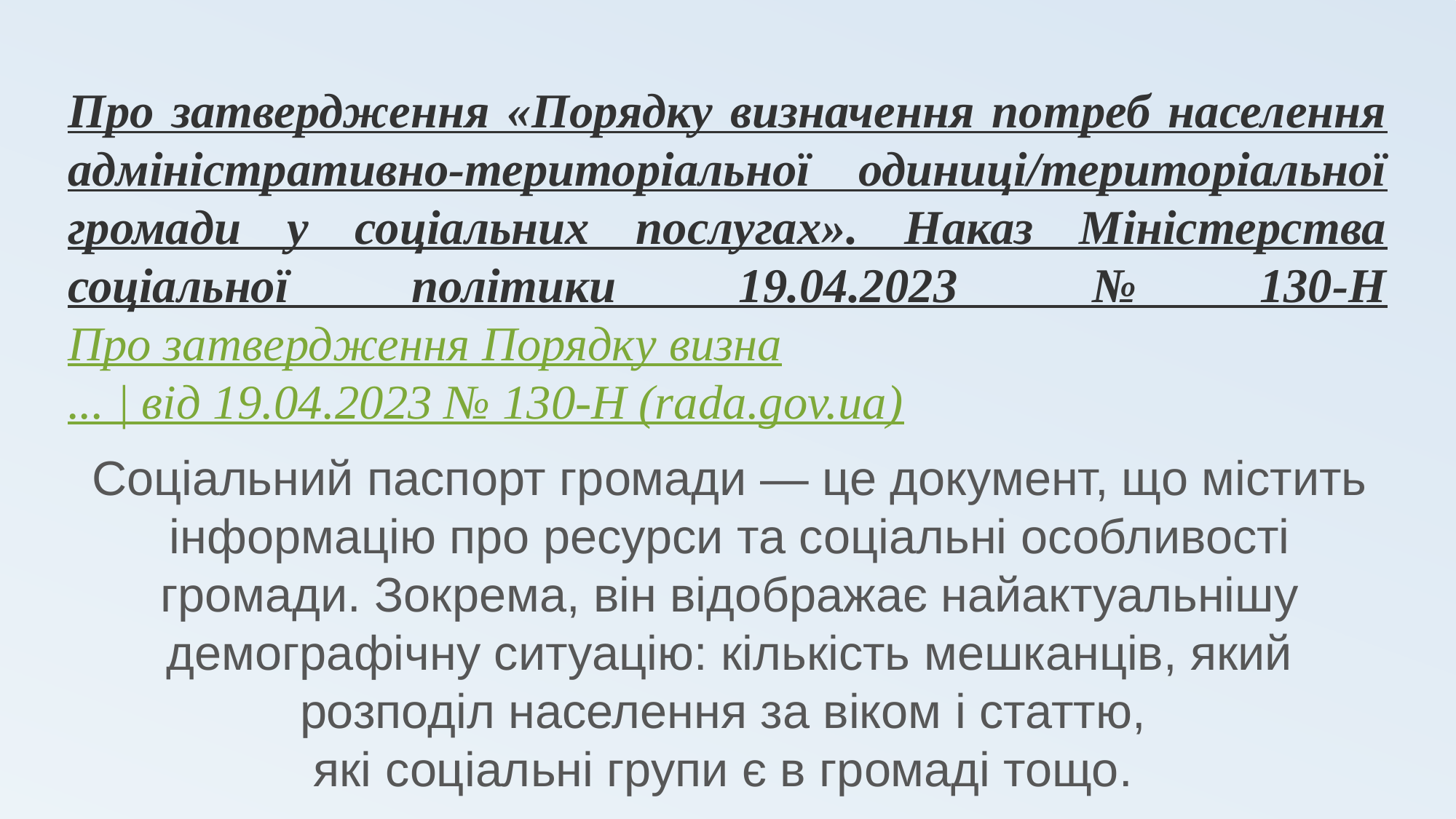

Про затвердження «Порядку визначення потреб населення адміністративно-територіальної одиниці/територіальної громади у соціальних послугах». Наказ Міністерства соціальної політики 19.04.2023  № 130-Н Про затвердження Порядку визна... | від 19.04.2023 № 130-Н (rada.gov.ua)
Соціальний паспорт громади — це документ, що містить інформацію про ресурси та соціальні особливості громади. Зокрема, він відображає найактуальнішу демографічну ситуацію: кількість мешканців, який розподіл населення за віком і статтю,
які соціальні групи є в громаді тощо.